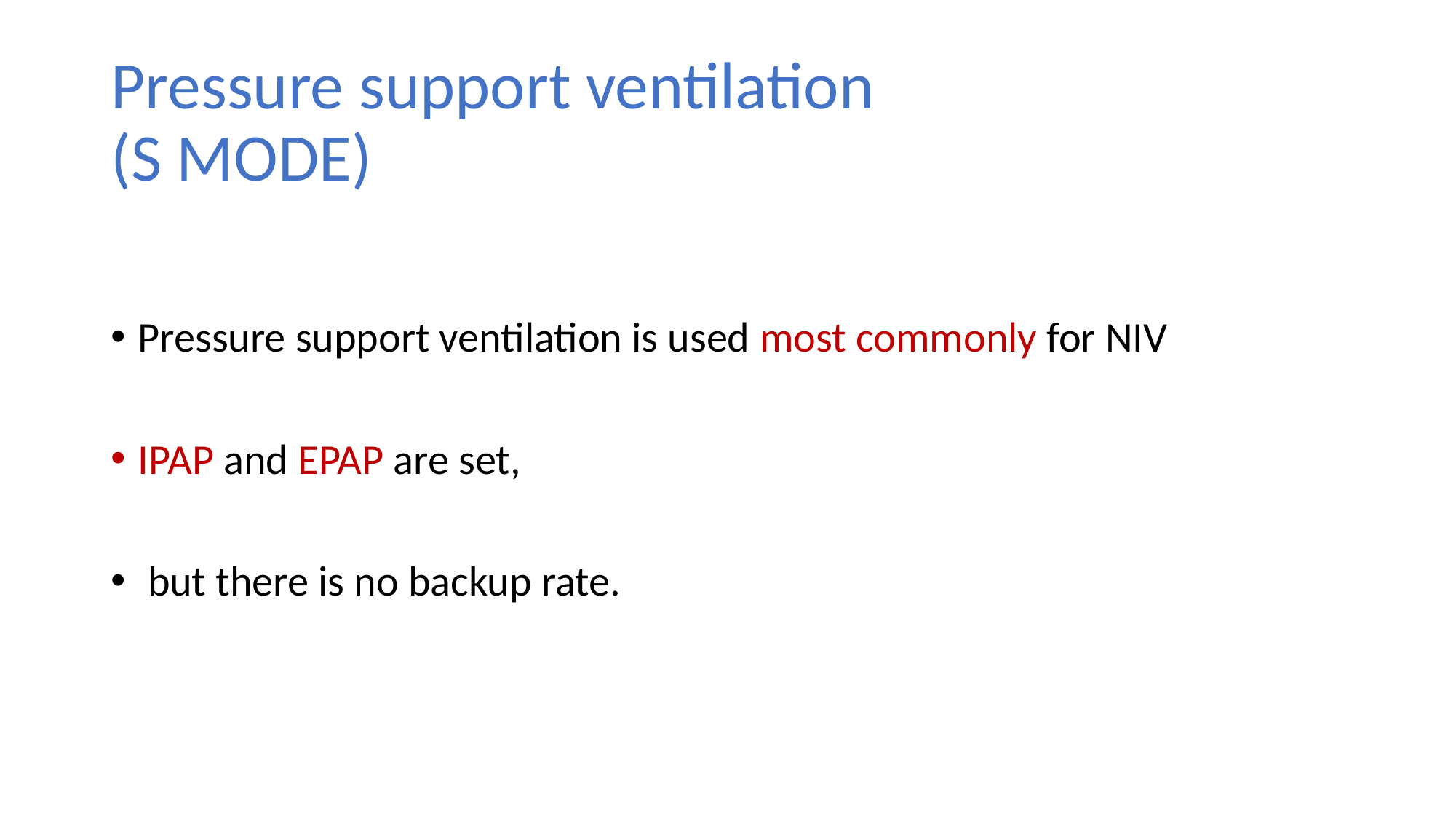

# Pressure support ventilation (S MODE)

Pressure support ventilation is used most commonly for NIV

IPAP and EPAP are set,

 but there is no backup rate.